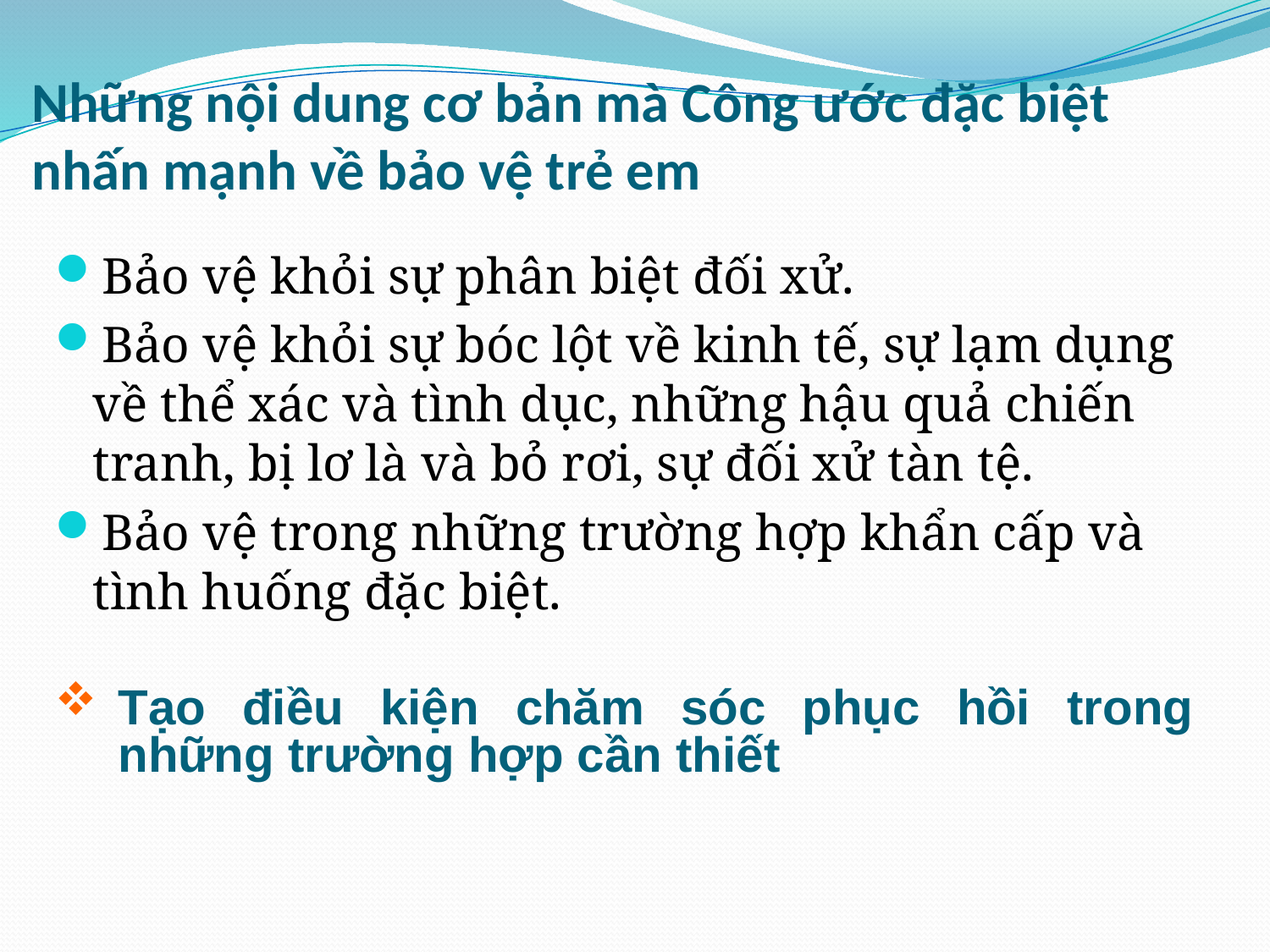

# Những nội dung cơ bản mà Công ước đặc biệt nhấn mạnh về bảo vệ trẻ em

Bảo vệ khỏi sự phân biệt đối xử.
Bảo vệ khỏi sự bóc lột về kinh tế, sự lạm dụng về thể xác và tình dục, những hậu quả chiến tranh, bị lơ là và bỏ rơi, sự đối xử tàn tệ.
Bảo vệ trong những trường hợp khẩn cấp và tình huống đặc biệt.

Tạo điều kiện chăm sóc phục hồi trong những trường hợp cần thiết